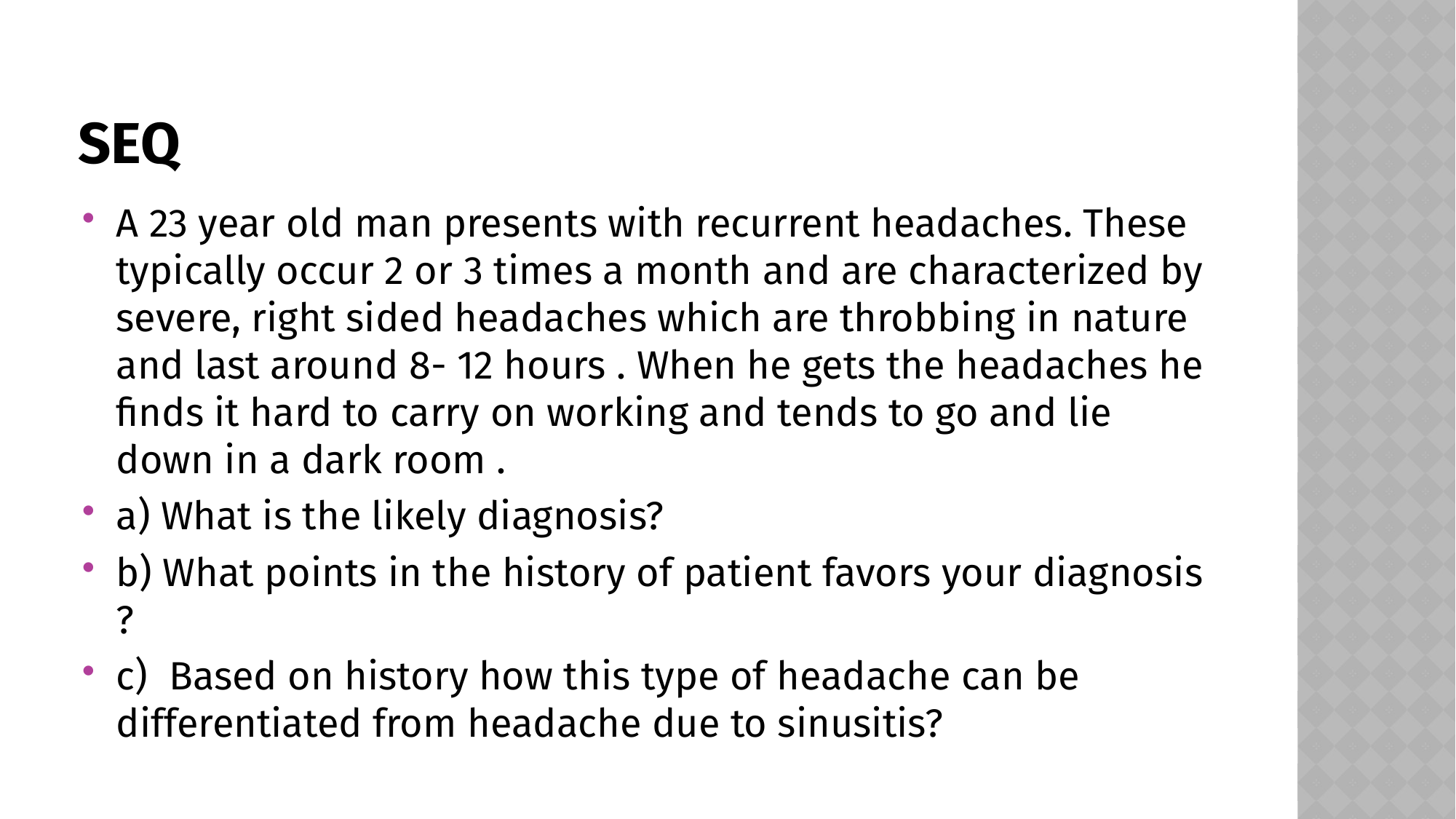

# SEQ
A 23 year old man presents with recurrent headaches. These typically occur 2 or 3 times a month and are characterized by severe, right sided headaches which are throbbing in nature and last around 8- 12 hours . When he gets the headaches he finds it hard to carry on working and tends to go and lie down in a dark room .
a) What is the likely diagnosis?
b) What points in the history of patient favors your diagnosis ?
c)  Based on history how this type of headache can be differentiated from headache due to sinusitis?